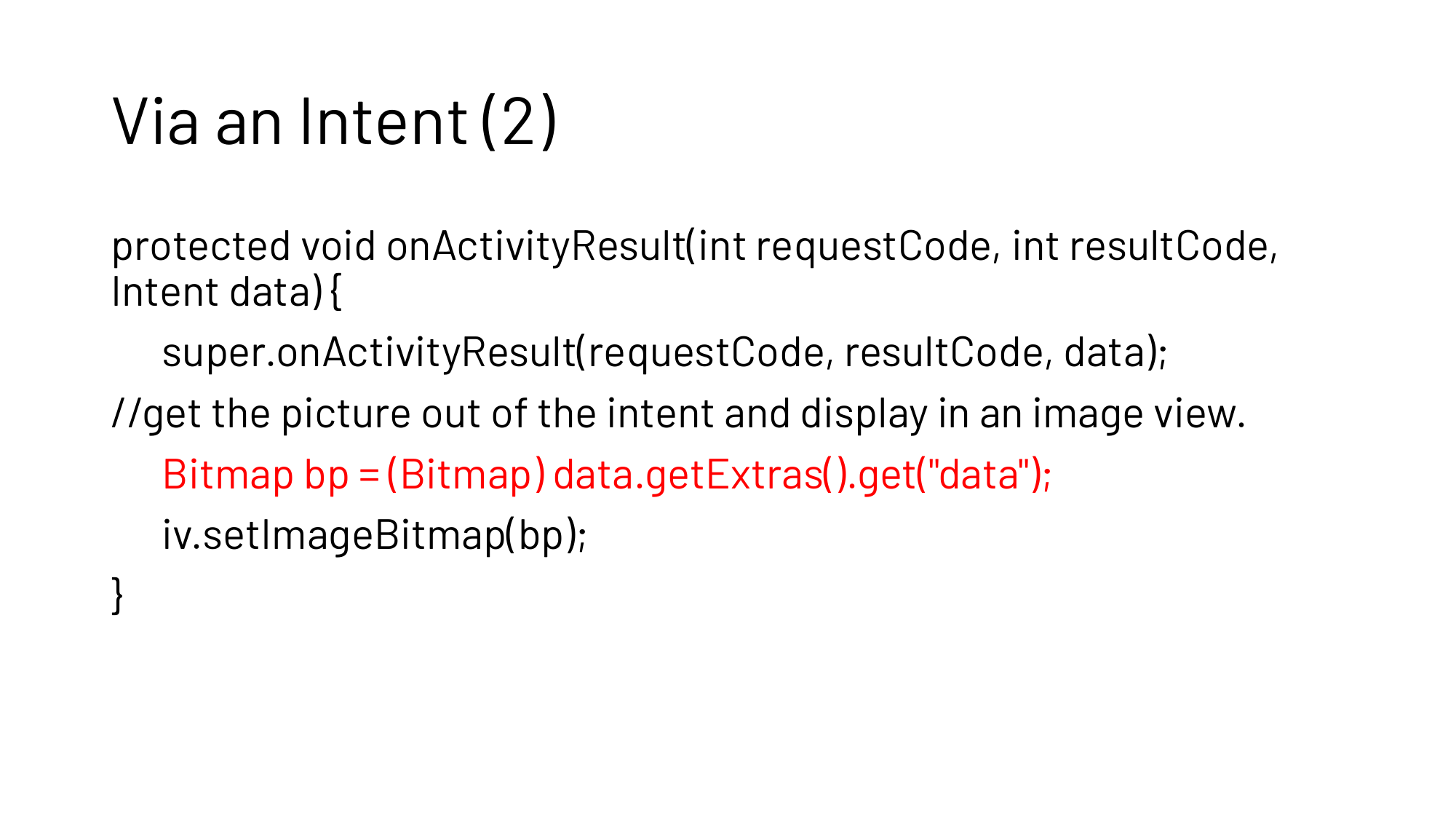

# Via an Intent (2)
protected void onActivityResult(int requestCode, int resultCode, Intent data) {
      super.onActivityResult(requestCode, resultCode, data);
//get the picture out of the intent and display in an image view.
      Bitmap bp = (Bitmap) data.getExtras().get("data");
      iv.setImageBitmap(bp);
}